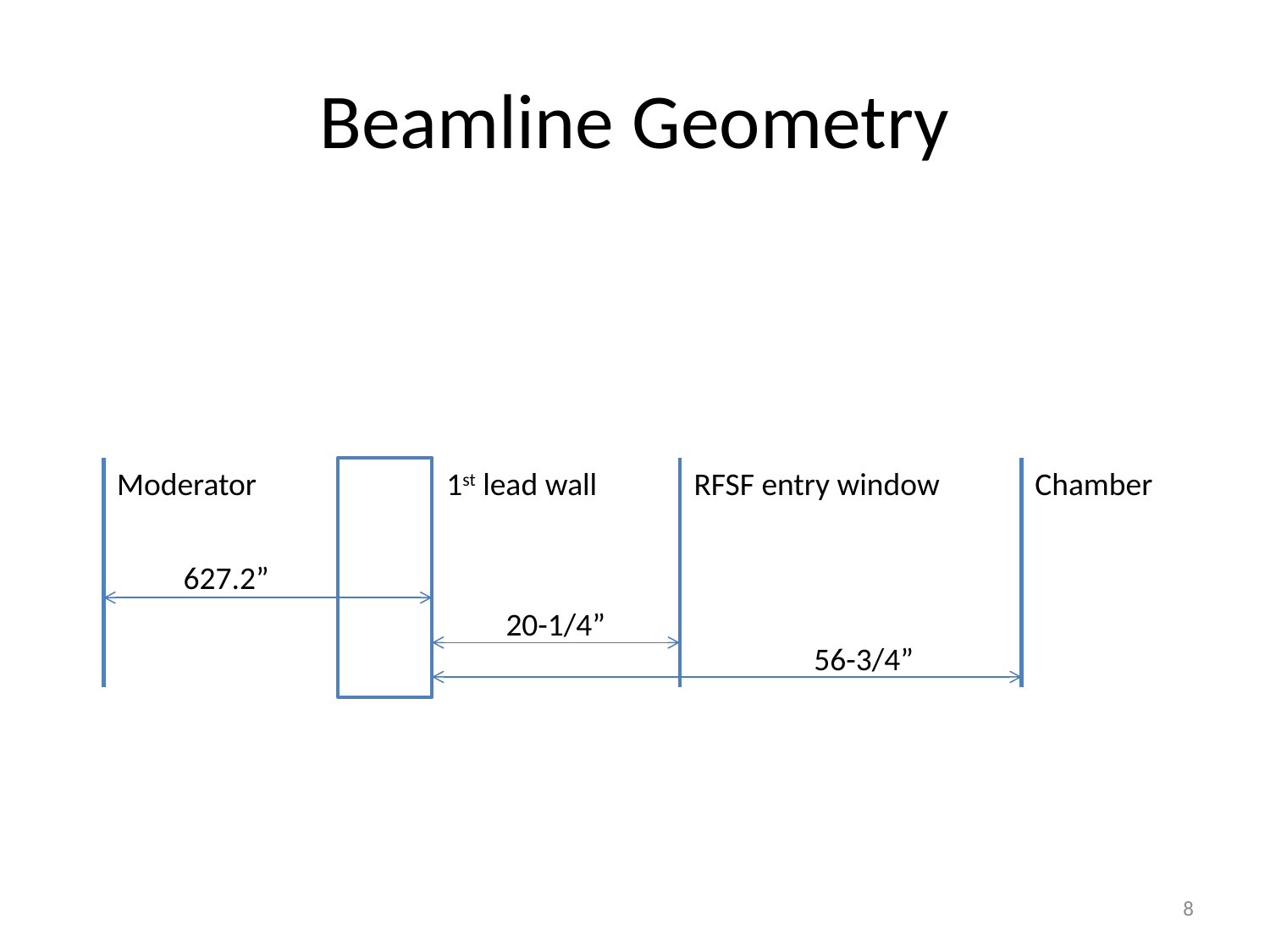

# Beamline Geometry
Moderator

1st lead wall
RFSF entry window
Chamber
627.2”
20-1/4”
56-3/4”
8